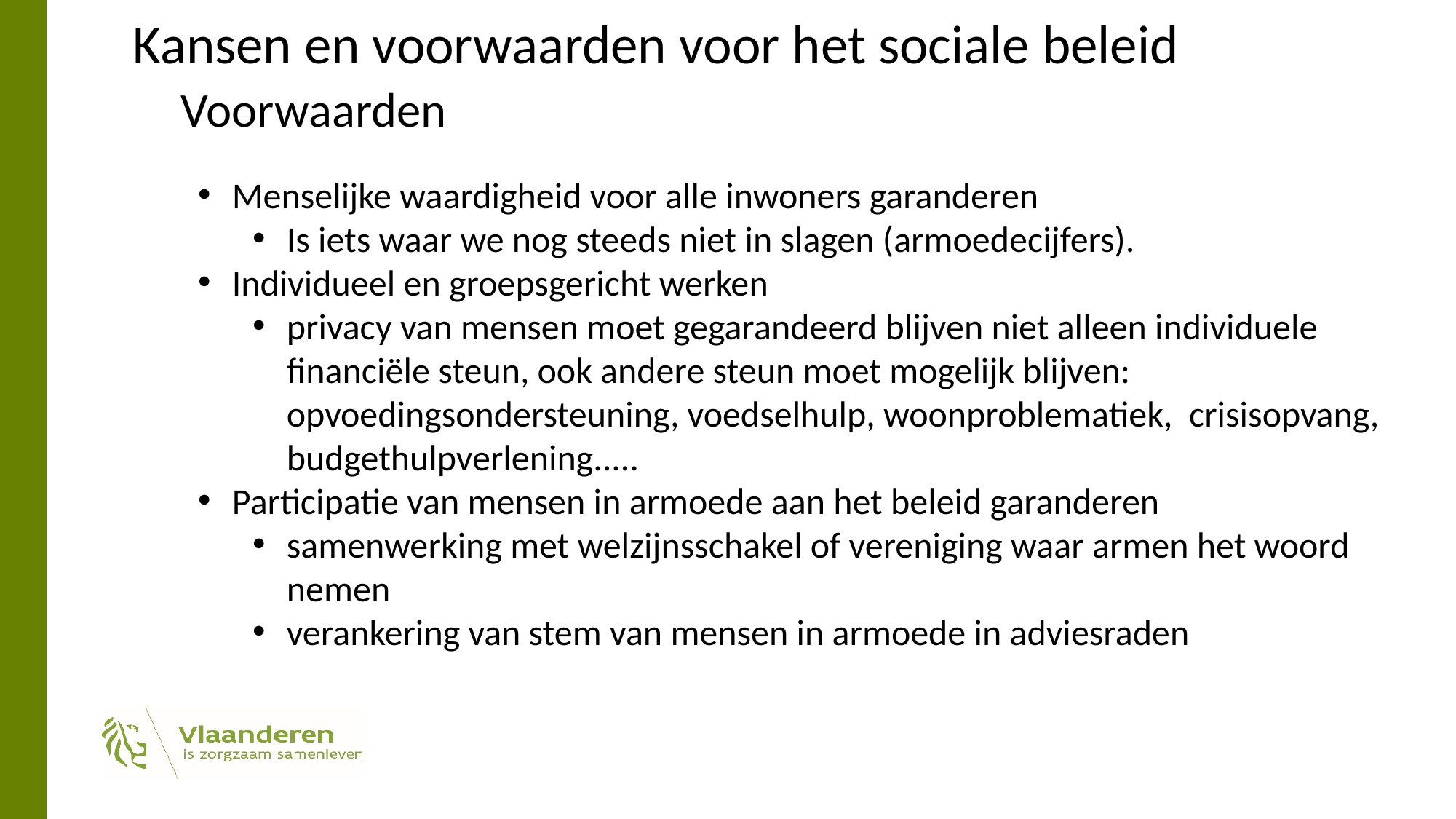

Kansen en voorwaarden voor het sociale beleid
Voorwaarden
Menselijke waardigheid voor alle inwoners garanderen
Is iets waar we nog steeds niet in slagen (armoedecijfers).
Individueel en groepsgericht werken
privacy van mensen moet gegarandeerd blijven niet alleen individuele financiële steun, ook andere steun moet mogelijk blijven: opvoedingsondersteuning, voedselhulp, woonproblematiek,  crisisopvang, budgethulpverlening.....
Participatie van mensen in armoede aan het beleid garanderen
samenwerking met welzijnsschakel of vereniging waar armen het woord nemen
verankering van stem van mensen in armoede in adviesraden